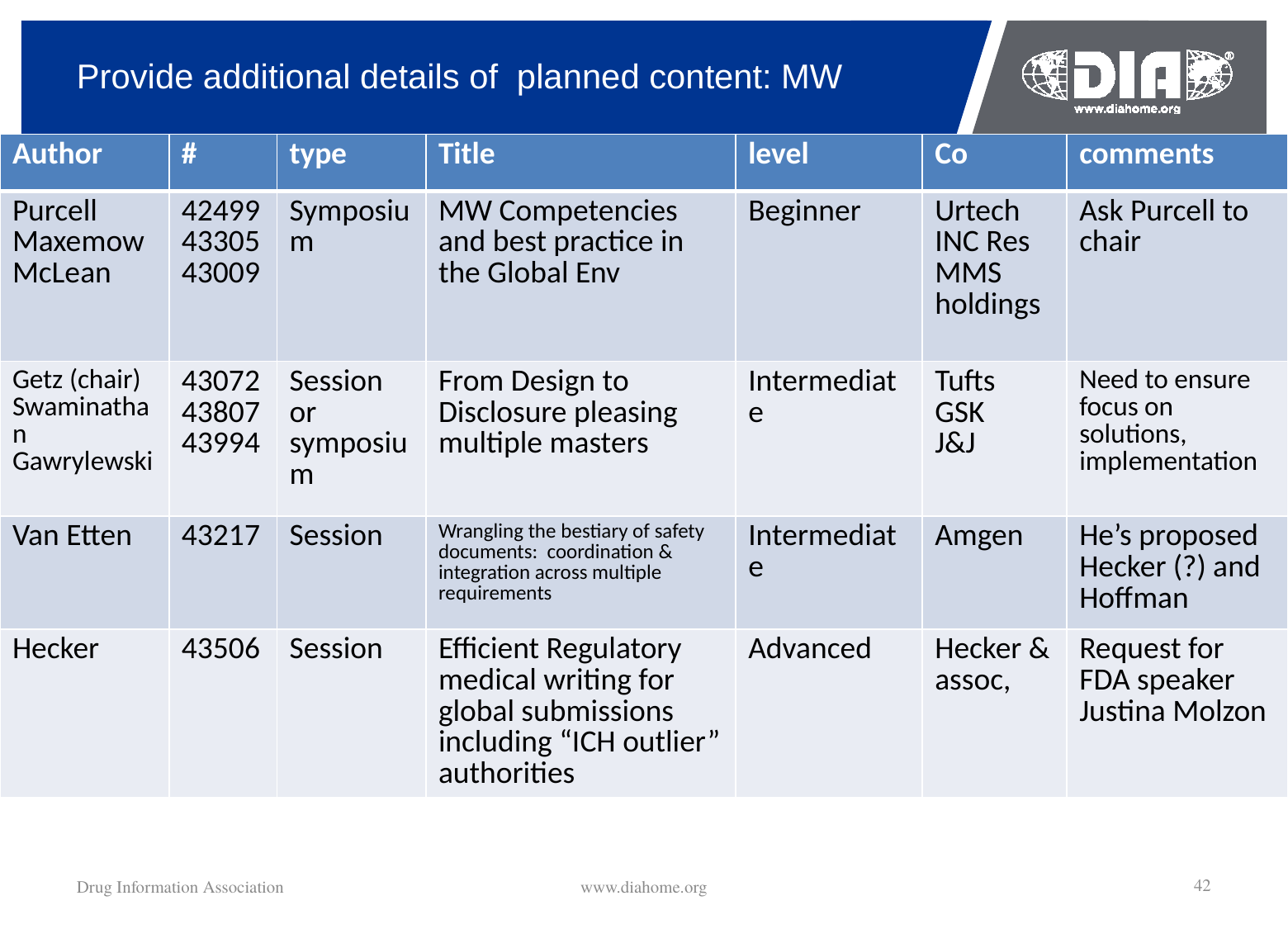

# Provide additional details of  planned content: MW
| Author | # | type | Title | level | Co | comments |
| --- | --- | --- | --- | --- | --- | --- |
| Purcell Maxemow McLean | 42499 43305 43009 | Symposium | MW Competencies and best practice in the Global Env | Beginner | Urtech INC Res MMS holdings | Ask Purcell to chair |
| Getz (chair) Swaminathan Gawrylewski | 43072 43807 43994 | Session or symposium | From Design to Disclosure pleasing multiple masters | Intermediate | Tufts GSK J&J | Need to ensure focus on solutions, implementation |
| Van Etten | 43217 | Session | Wrangling the bestiary of safety documents: coordination & integration across multiple requirements | Intermediate | Amgen | He’s proposed Hecker (?) and Hoffman |
| Hecker | 43506 | Session | Efficient Regulatory medical writing for global submissions including “ICH outlier” authorities | Advanced | Hecker & assoc, | Request for FDA speaker Justina Molzon |
Drug Information Association
www.diahome.org
42